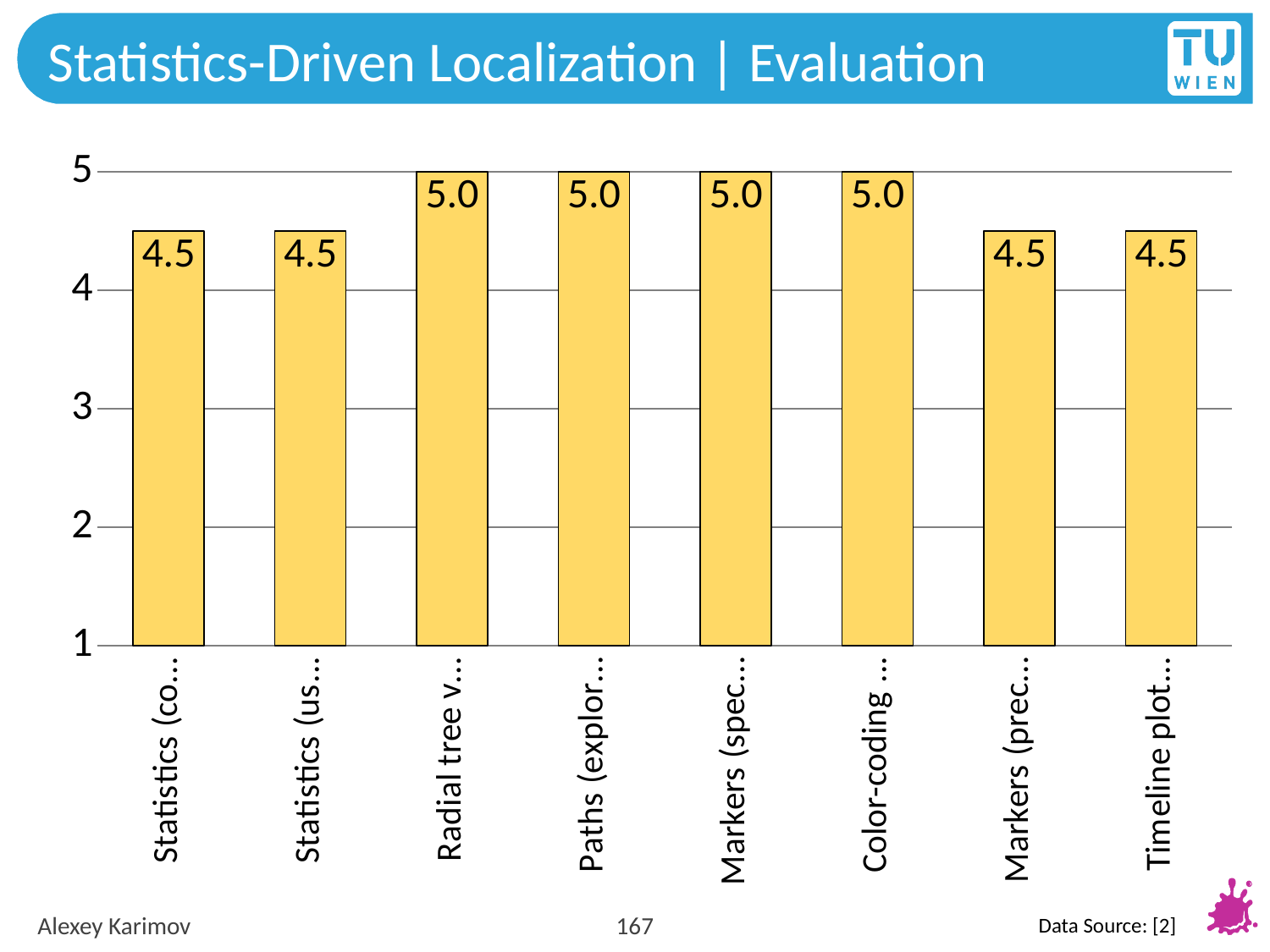

# Statistics-Driven Localization | Evaluation

### Chart

| Category |  |
|---|---|
| Statistics (confidence) | 4.5 |
| Statistics (usefullness) | 4.5 |
| Radial tree view (overview) | 5.0 |
| Paths (exploration) | 5.0 |
| Markers (specification) | 5.0 |
| Color-coding (overview, exploration) | 5.0 |
| Markers (precision) | 4.5 |
| Timeline plot (overview) | 4.5 |
167
Alexey Karimov
Data Source: [2]